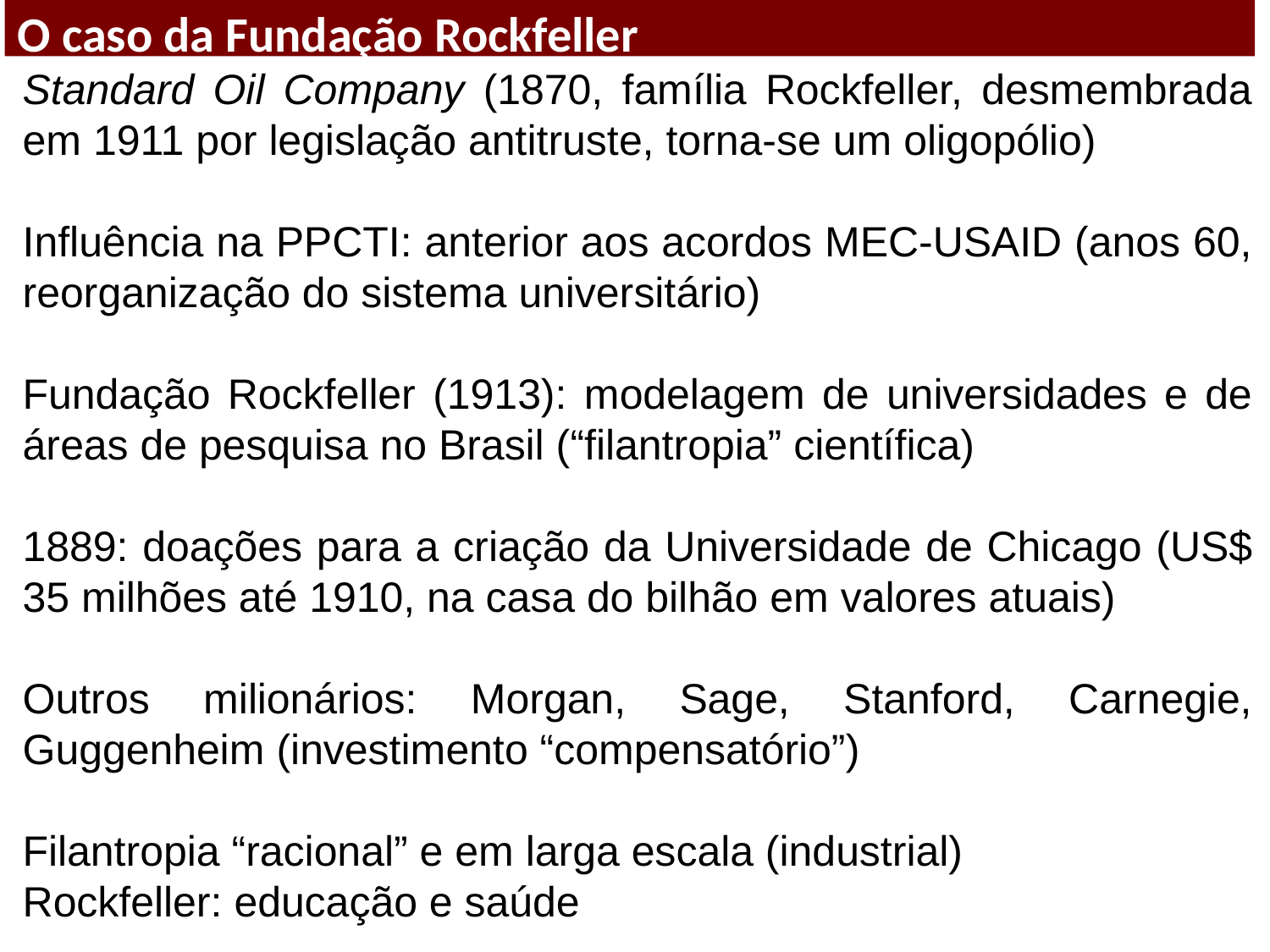

O caso da Fundação Rockfeller
Standard Oil Company (1870, família Rockfeller, desmembrada em 1911 por legislação antitruste, torna-se um oligopólio)

Influência na PPCTI: anterior aos acordos MEC-USAID (anos 60, reorganização do sistema universitário)

Fundação Rockfeller (1913): modelagem de universidades e de áreas de pesquisa no Brasil (“filantropia” científica)

1889: doações para a criação da Universidade de Chicago (US$ 35 milhões até 1910, na casa do bilhão em valores atuais)

Outros milionários: Morgan, Sage, Stanford, Carnegie, Guggenheim (investimento “compensatório”)

Filantropia “racional” e em larga escala (industrial)
Rockfeller: educação e saúde